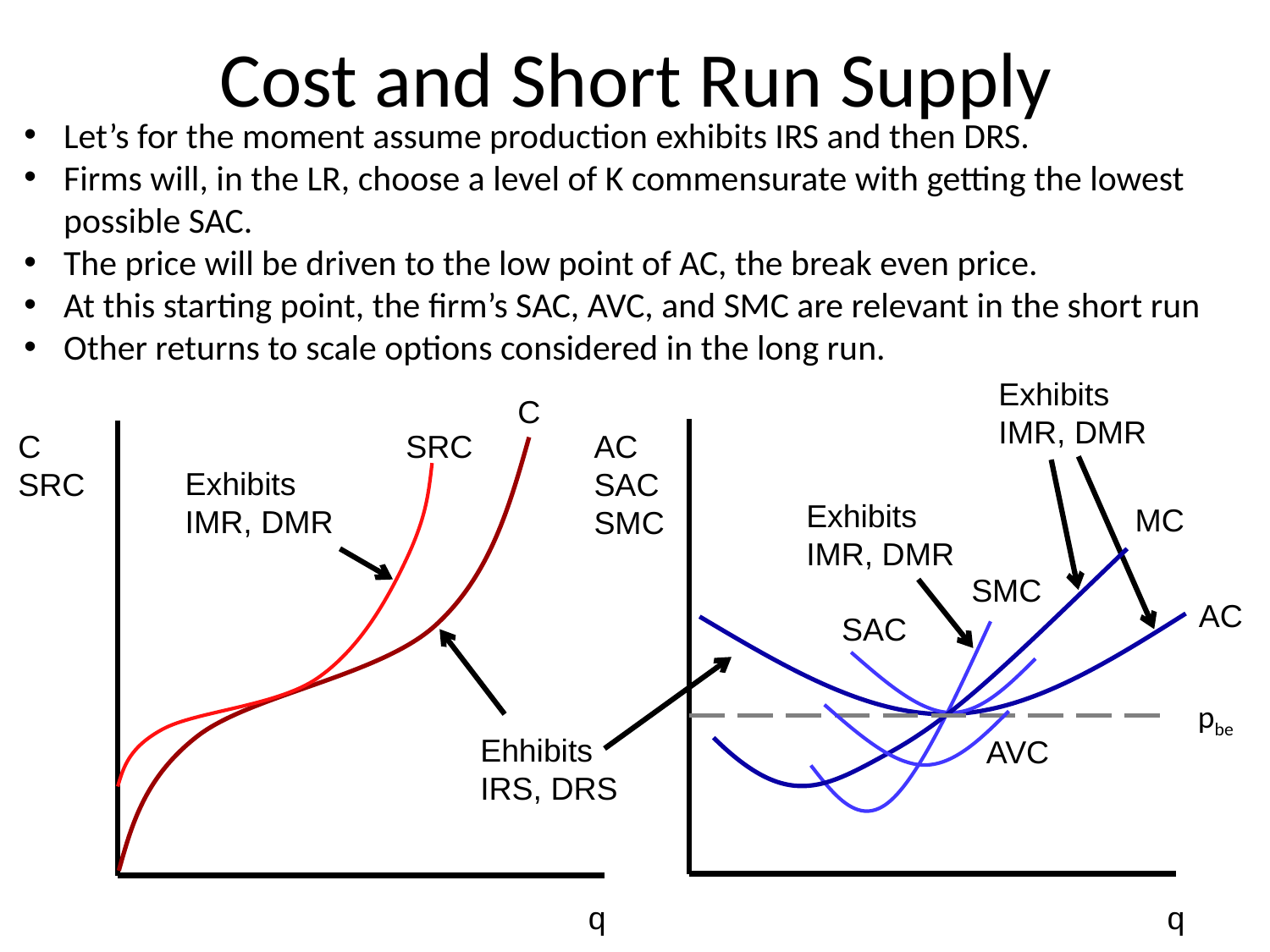

# Cost and Short Run Supply
Let’s for the moment assume production exhibits IRS and then DRS.
Firms will, in the LR, choose a level of K commensurate with getting the lowest possible SAC.
The price will be driven to the low point of AC, the break even price.
At this starting point, the firm’s SAC, AVC, and SMC are relevant in the short run
Other returns to scale options considered in the long run.
Exhibits IMR, DMR
C
C
SRC
SRC
AC
SAC
SMC

Exhibits IMR, DMR

Exhibits IMR, DMR
MC

SMC
AC
SAC

pbe

Ehhibits
IRS, DRS
AVC
q
q